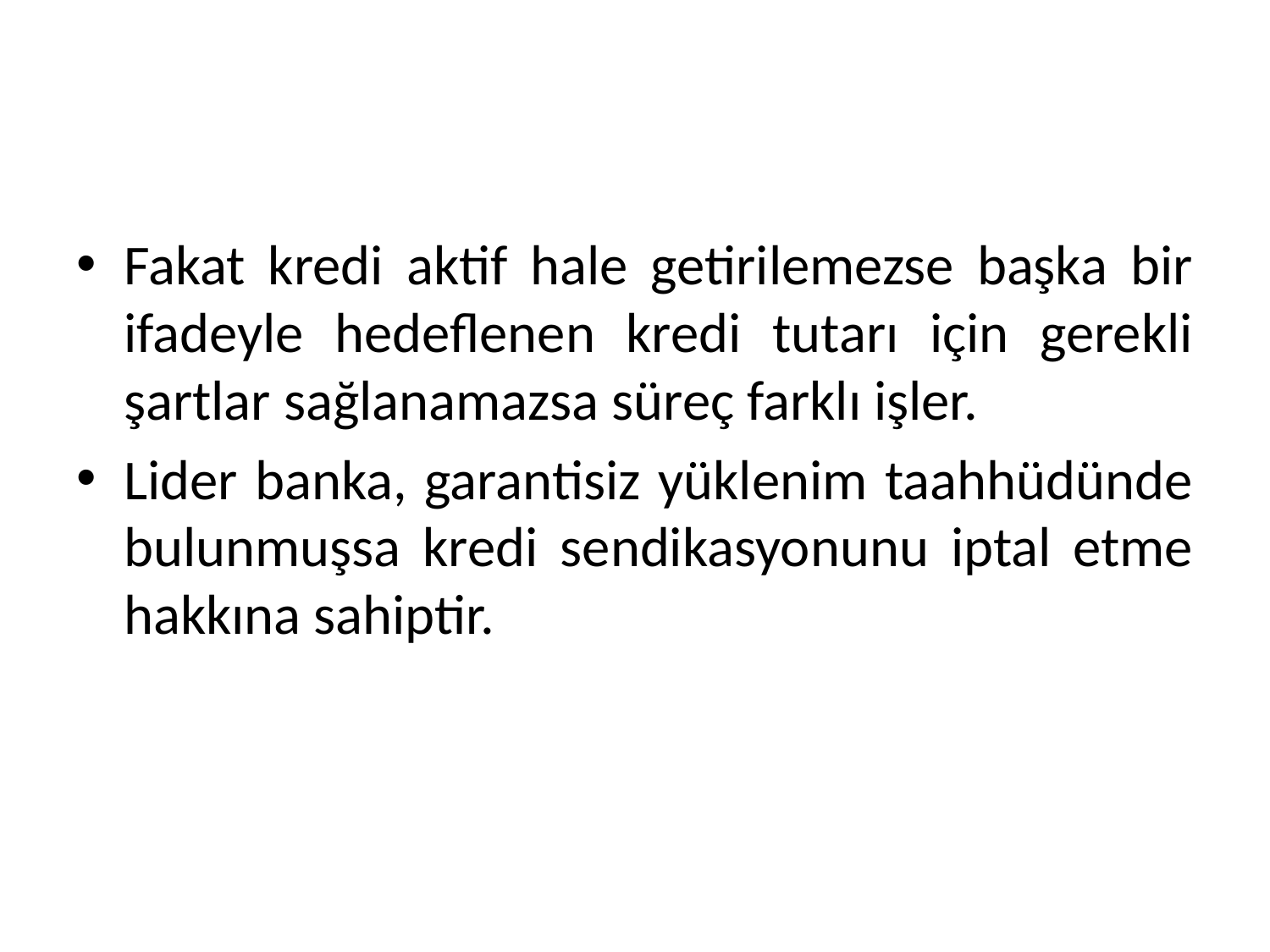

Fakat kredi aktif hale getirilemezse başka bir ifadeyle hedeflenen kredi tutarı için gerekli şartlar sağlanamazsa süreç farklı işler.
Lider banka, garantisiz yüklenim taahhüdünde bulunmuşsa kredi sendikasyonunu iptal etme hakkına sahiptir.